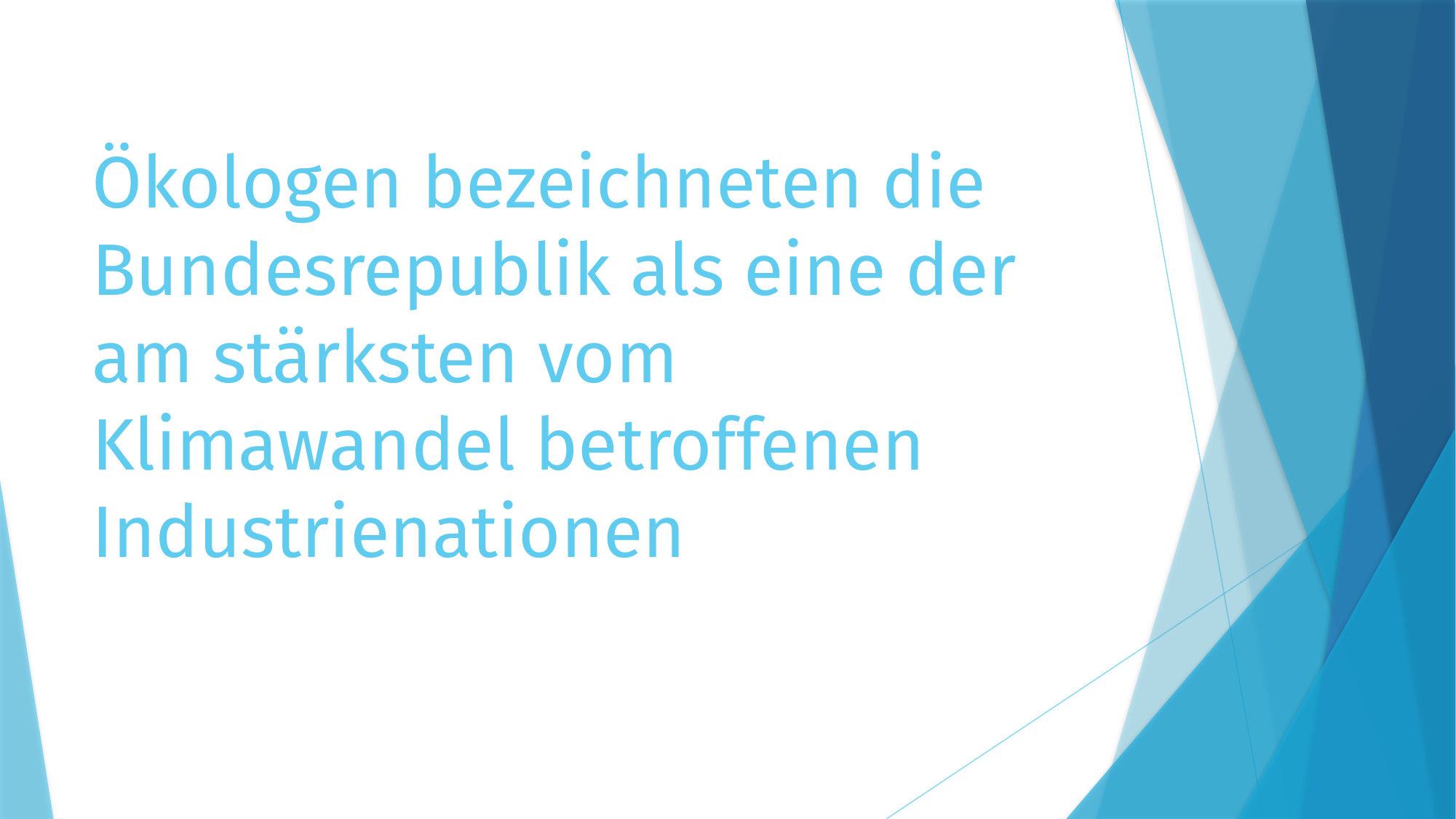

# Ökologen bezeichneten die Bundesrepublik als eine der am stärksten vom Klimawandel betroffenen Industrienationen